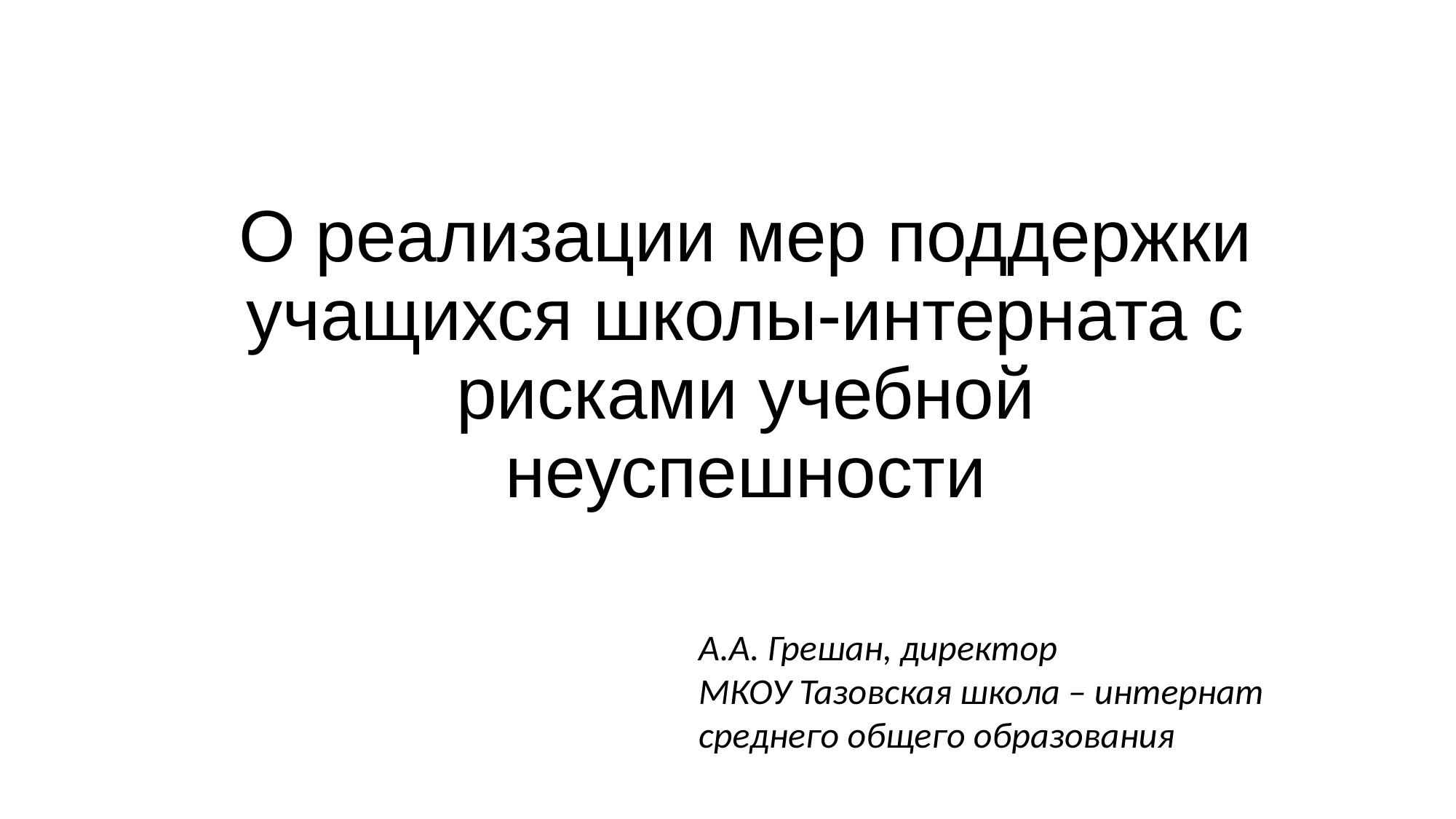

# О реализации мер поддержки учащихся школы-интерната с рисками учебной неуспешности
А.А. Грешан, директор
МКОУ Тазовская школа – интернат среднего общего образования